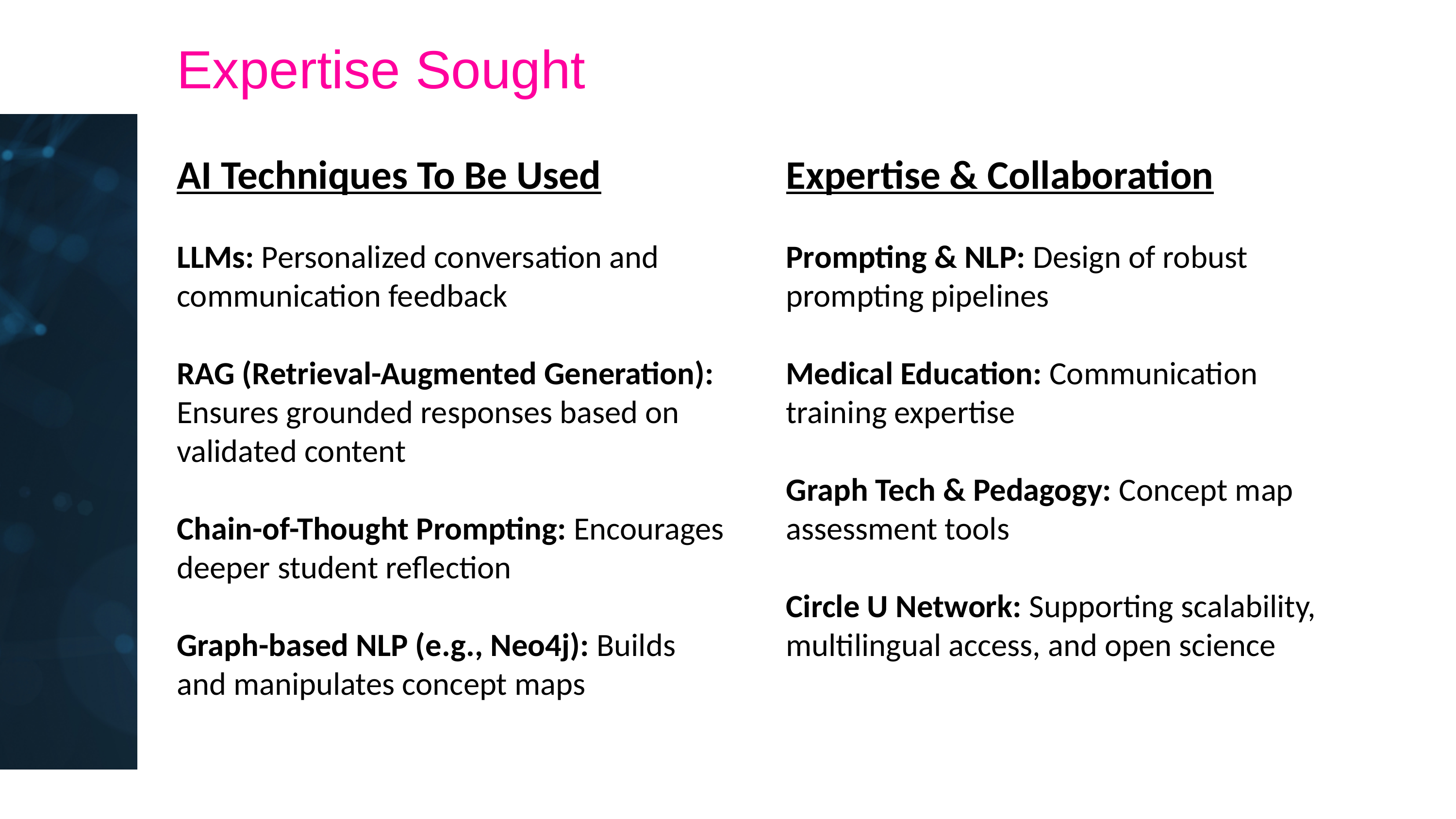

Expertise Sought

AI Techniques To Be Used

LLMs: Personalized conversation and communication feedback

RAG (Retrieval-Augmented Generation): Ensures grounded responses based on validated content

Chain-of-Thought Prompting: Encourages deeper student reflection

Graph-based NLP (e.g., Neo4j): Builds and manipulates concept maps
Expertise & Collaboration

Prompting & NLP: Design of robust prompting pipelines

Medical Education: Communication training expertise

Graph Tech & Pedagogy: Concept map assessment tools

Circle U Network: Supporting scalability, multilingual access, and open science